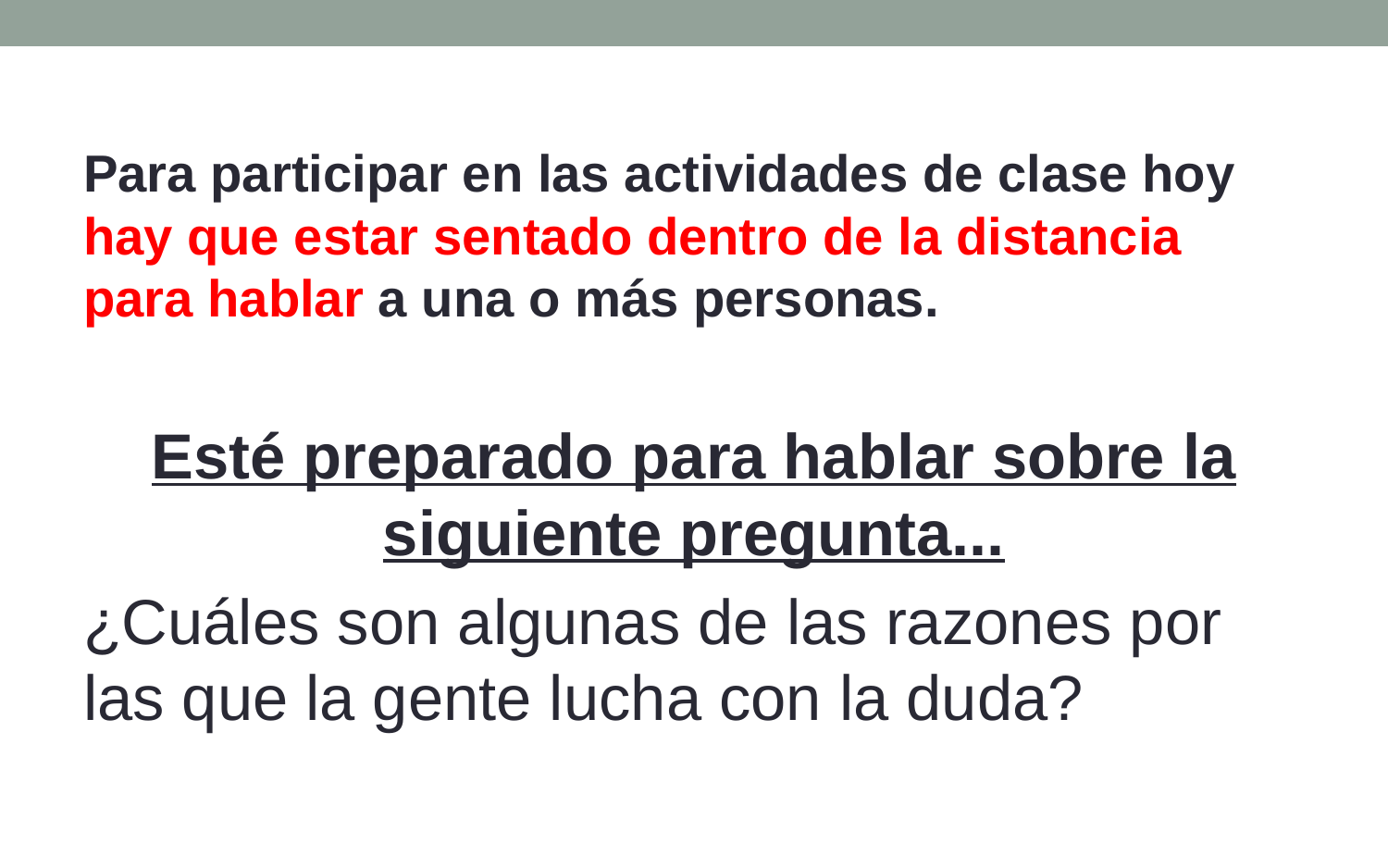

Para participar en las actividades de clase hoy hay que estar sentado dentro de la distancia para hablar a una o más personas.

Esté preparado para hablar sobre la siguiente pregunta...
¿Cuáles son algunas de las razones por las que la gente lucha con la duda?